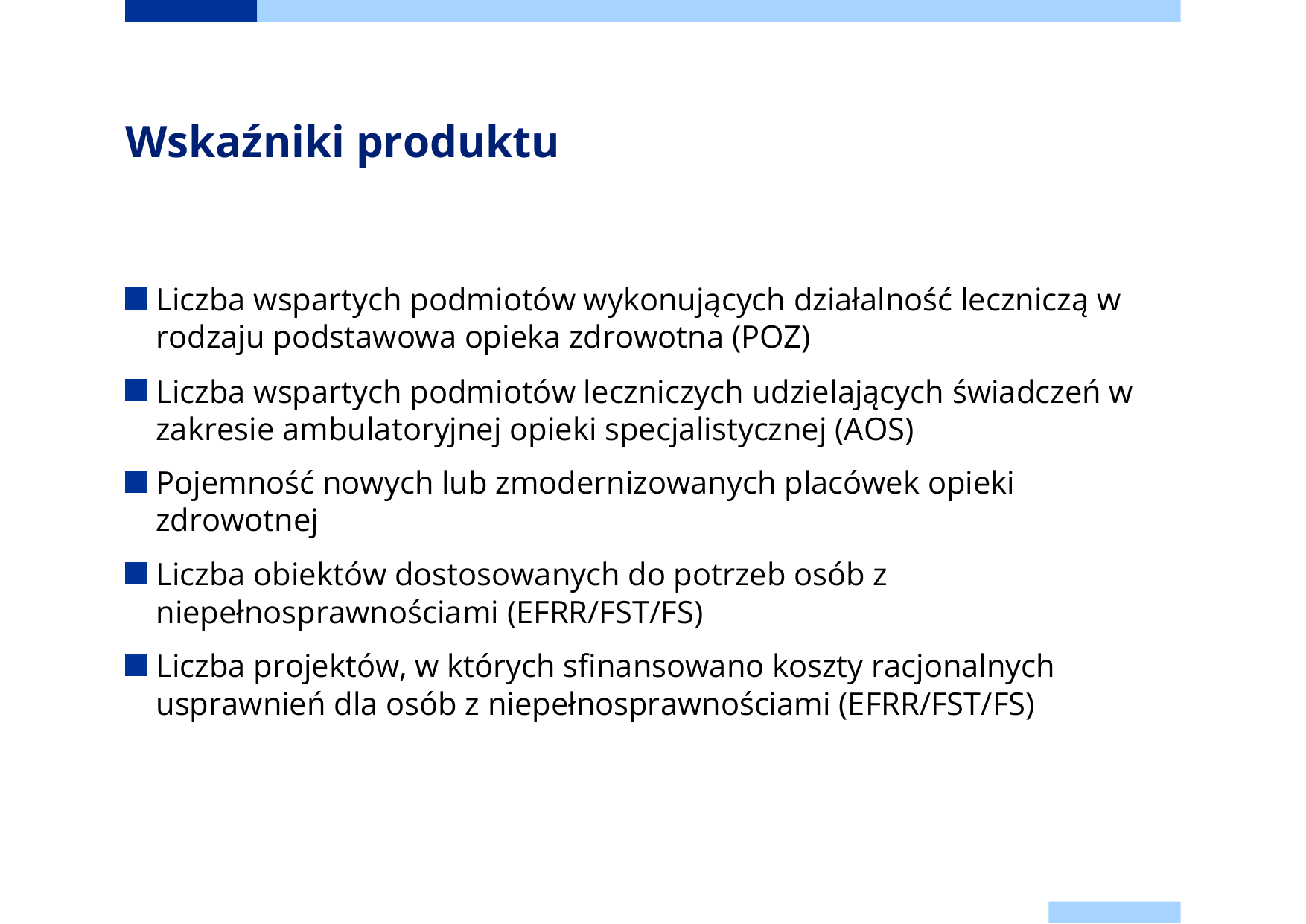

# Wskaźniki produktu
Liczba wspartych podmiotów wykonujących działalność leczniczą w rodzaju podstawowa opieka zdrowotna (POZ)
Liczba wspartych podmiotów leczniczych udzielających świadczeń w zakresie ambulatoryjnej opieki specjalistycznej (AOS)
Pojemność nowych lub zmodernizowanych placówek opieki zdrowotnej
Liczba obiektów dostosowanych do potrzeb osób z niepełnosprawnościami (EFRR/FST/FS)
Liczba projektów, w których sfinansowano koszty racjonalnych usprawnień dla osób z niepełnosprawnościami (EFRR/FST/FS)